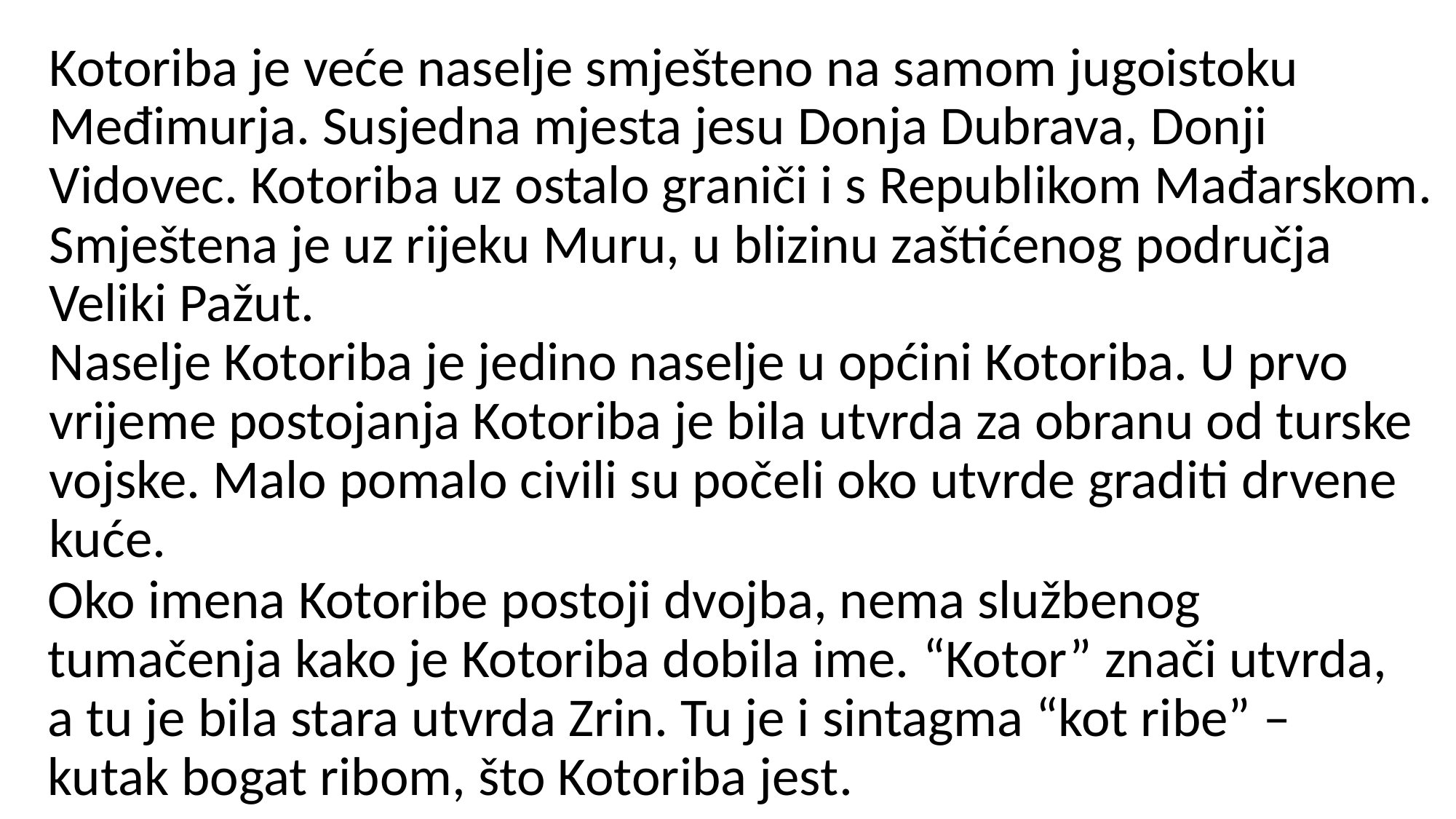

# Kotoriba je veće naselje smješteno na samom jugoistoku Međimurja. Susjedna mjesta jesu Donja Dubrava, Donji Vidovec. Kotoriba uz ostalo graniči i s Republikom Mađarskom. Smještena je uz rijeku Muru, u blizinu zaštićenog područja Veliki Pažut. Naselje Kotoriba je jedino naselje u općini Kotoriba. U prvo vrijeme postojanja Kotoriba je bila utvrda za obranu od turske vojske. Malo pomalo civili su počeli oko utvrde graditi drvene kuće.
Oko imena Kotoribe postoji dvojba, nema službenog tumačenja kako je Kotoriba dobila ime. “Kotor” znači utvrda, a tu je bila stara utvrda Zrin. Tu je i sintagma “kot ribe” – kutak bogat ribom, što Kotoriba jest.